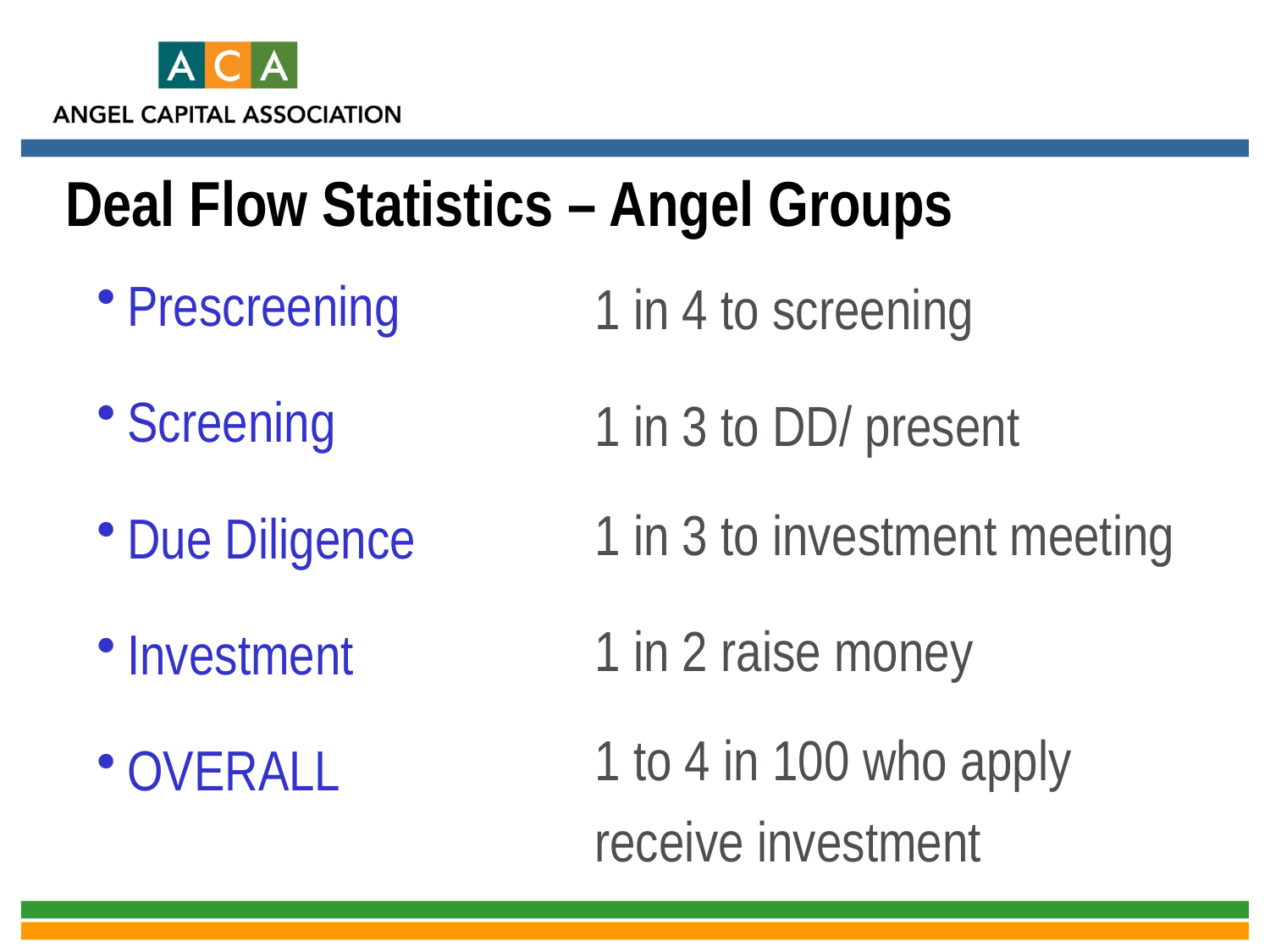

Deal Flow Statistics – Angel Groups
Prescreening
Screening
Due Diligence
Investment
OVERALL
1 in 4 to screening
1 in 3 to DD/ present
1 in 3 to investment meeting
1 in 2 raise money
1 to 4 in 100 who apply receive investment